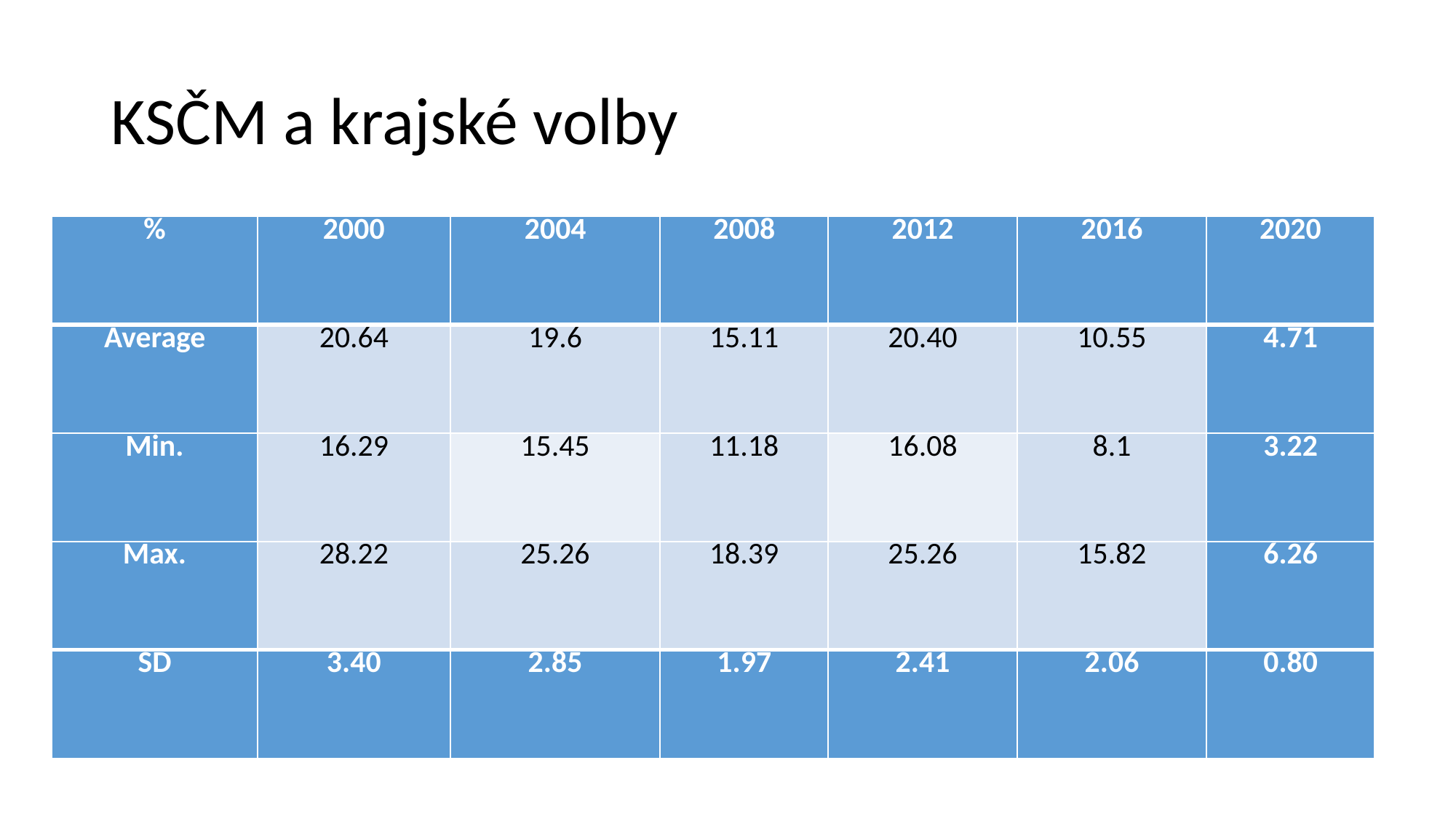

# KSČM a krajské volby
| % | 2000 | 2004 | 2008 | 2012 | 2016 | 2020 |
| --- | --- | --- | --- | --- | --- | --- |
| Average | 20.64 | 19.6 | 15.11 | 20.40 | 10.55 | 4.71 |
| Min. | 16.29 | 15.45 | 11.18 | 16.08 | 8.1 | 3.22 |
| Max. | 28.22 | 25.26 | 18.39 | 25.26 | 15.82 | 6.26 |
| SD | 3.40 | 2.85 | 1.97 | 2.41 | 2.06 | 0.80 |